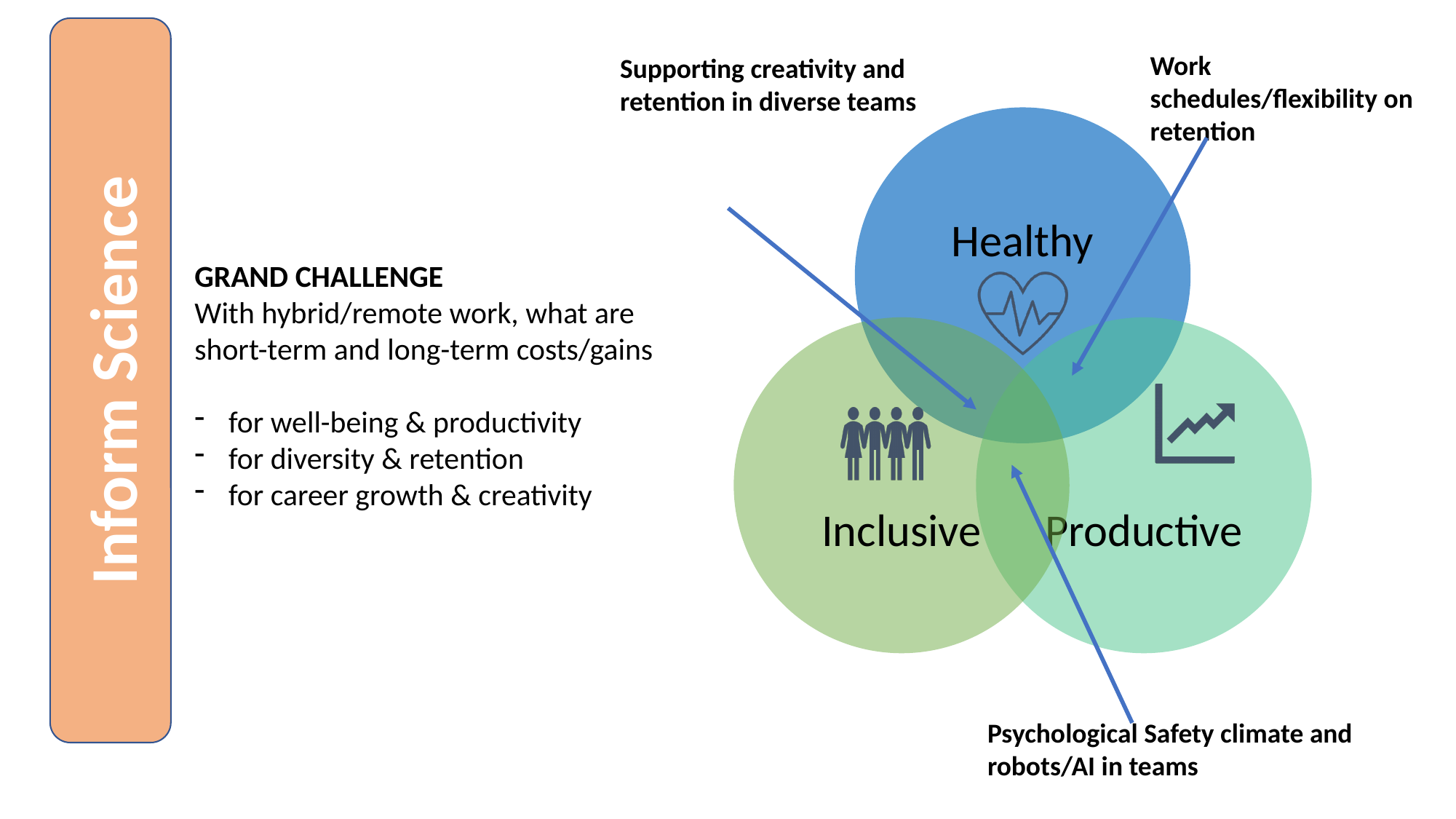

Work schedules/flexibility on retention
Supporting creativity and retention in diverse teams
Healthy

Productive

Inclusive
GRAND CHALLENGE
With hybrid/remote work, what are
short-term and long-term costs/gains

for well-being & productivity
for diversity & retention
for career growth & creativity

Inform Science

Psychological Safety climate and robots/AI in teams